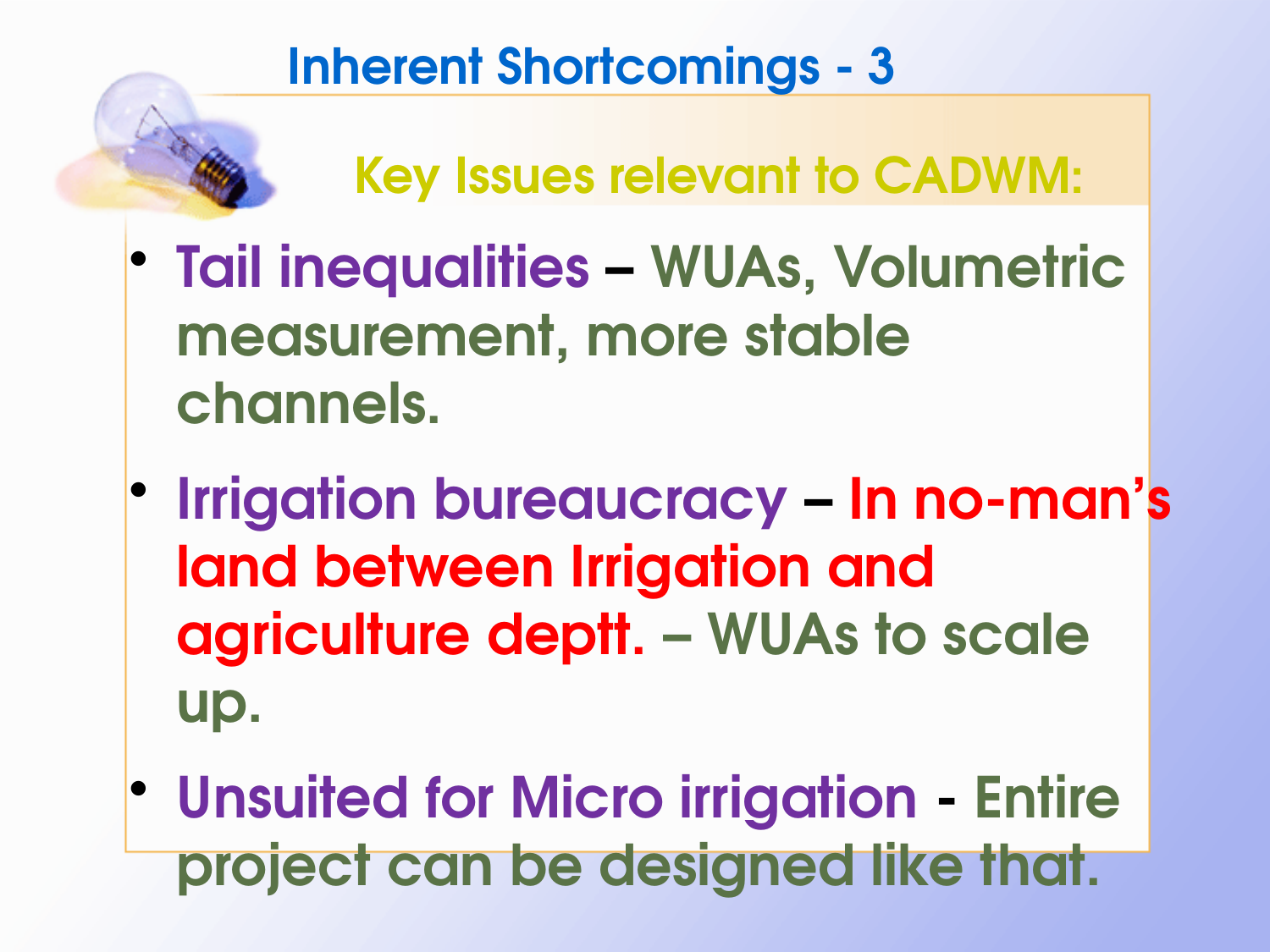

# Inherent Shortcomings - 3
                   Key Issues relevant to CADWM:
Tail inequalities – WUAs, Volumetric measurement, more stable channels.
Irrigation bureaucracy – In no-man’s land between Irrigation and agriculture deptt. – WUAs to scale up.
Unsuited for Micro irrigation - Entire project can be designed like that.